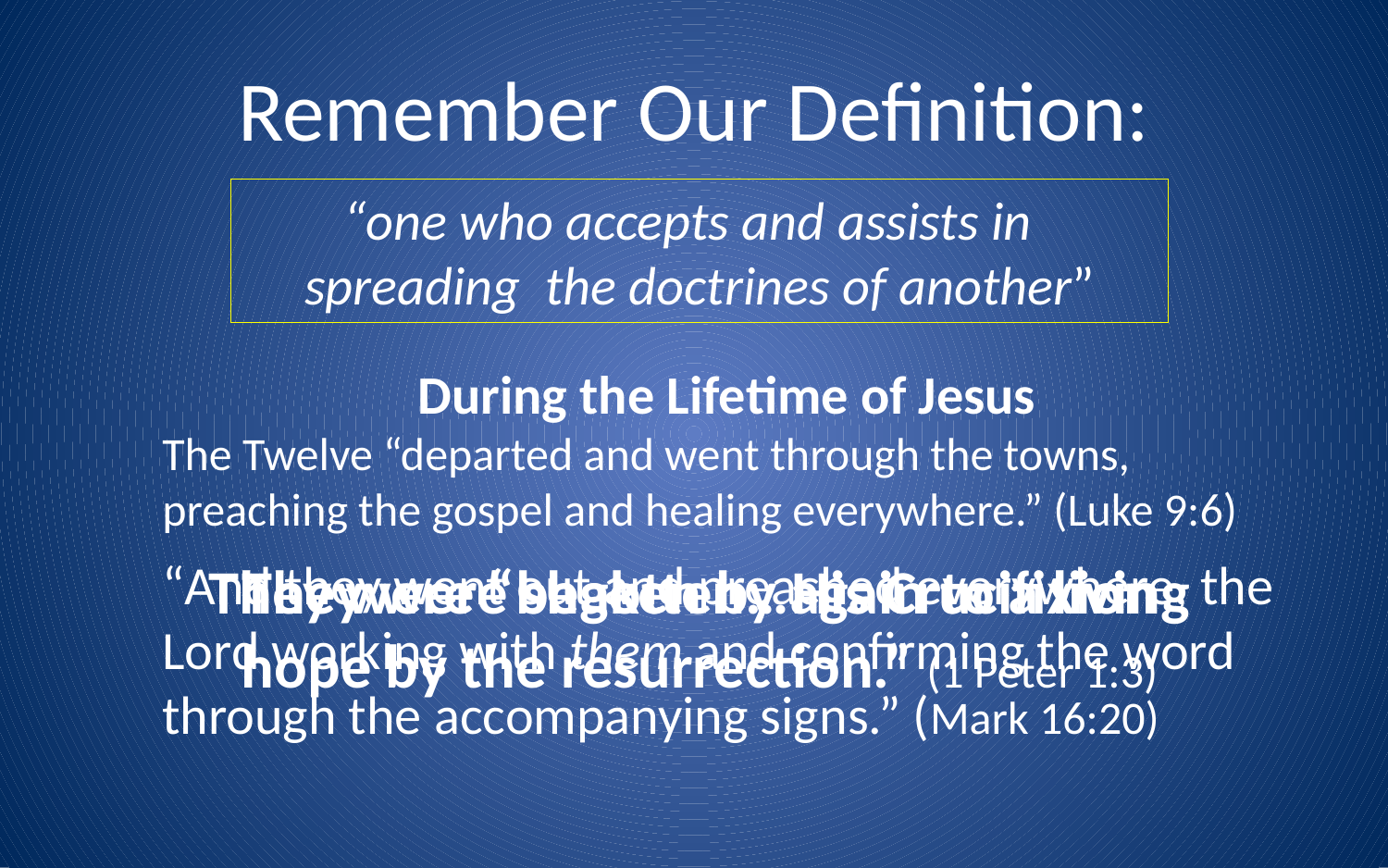

# Remember Our Definition:
“one who accepts and assists in   spreading  the doctrines of another”
During the Lifetime of Jesus
The Twelve “departed and went through the towns, preaching the gospel and healing everywhere.” (Luke 9:6)
“And they went out and preached everywhere, the Lord working with them and confirming the word through the accompanying signs.” (Mark 16:20)
They were “begotten…again to a living hope by the resurrection.” (1 Peter 1:3)
They were shaken by His Crucifixion